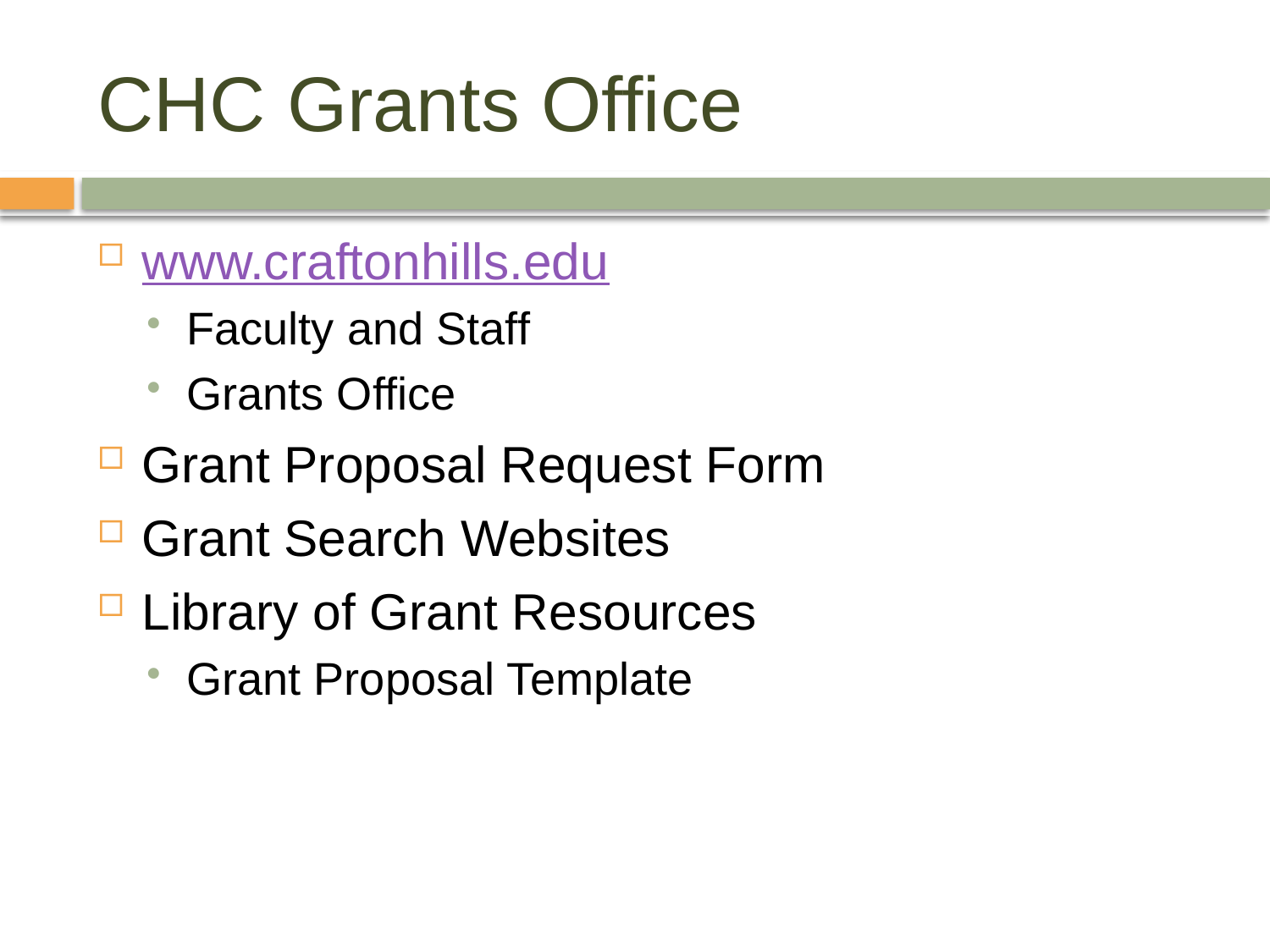

# CHC Grants Office
www.craftonhills.edu
Faculty and Staff
Grants Office
Grant Proposal Request Form
Grant Search Websites
Library of Grant Resources
Grant Proposal Template